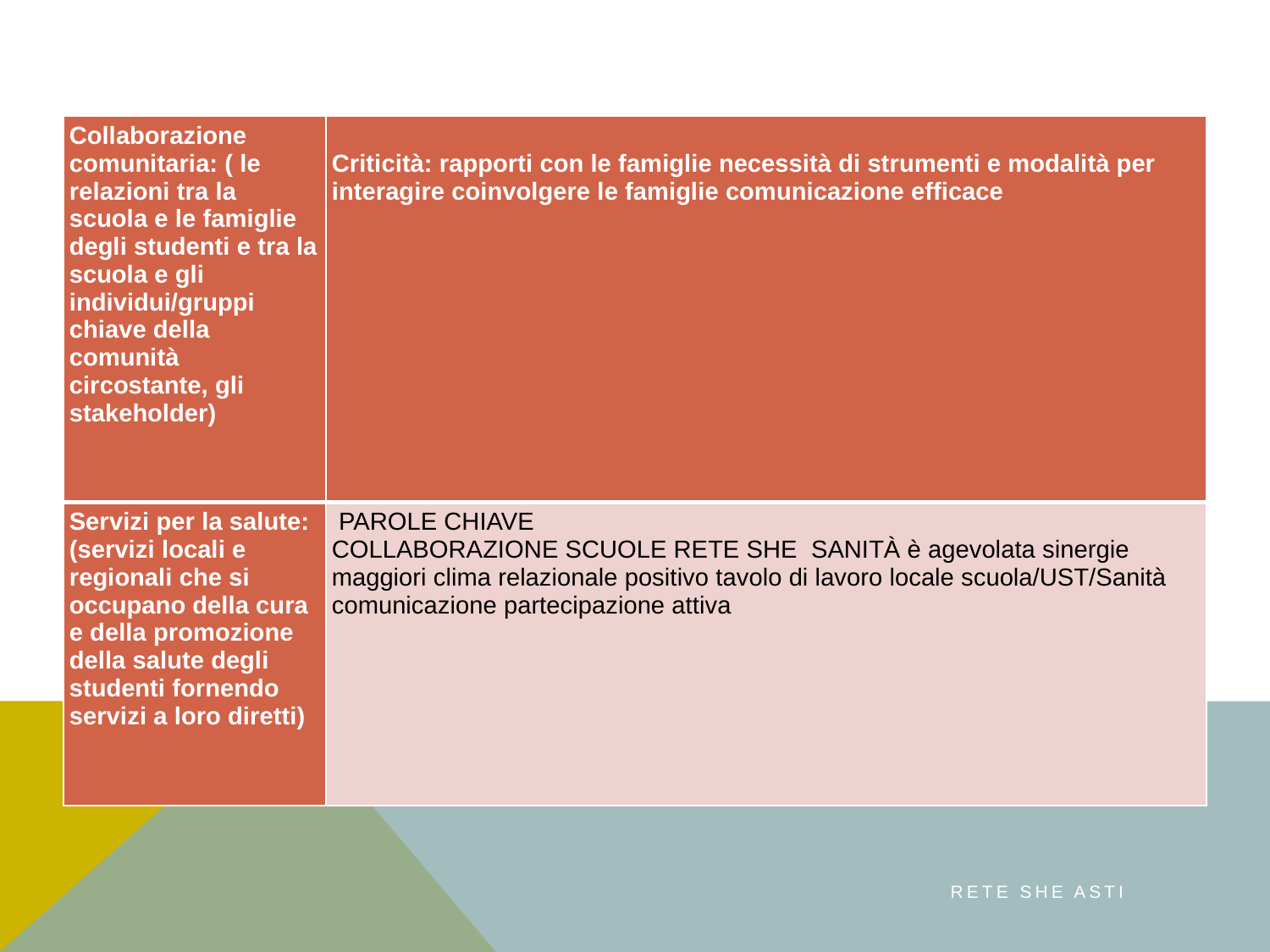

| Collaborazione comunitaria: ( le relazioni tra la scuola e le famiglie degli studenti e tra la scuola e gli individui/gruppi chiave della comunità circostante, gli stakeholder) | Criticità: rapporti con le famiglie necessità di strumenti e modalità per interagire coinvolgere le famiglie comunicazione efficace |
| --- | --- |
| Servizi per la salute: (servizi locali e regionali che si occupano della cura e della promozione della salute degli studenti fornendo servizi a loro diretti) | PAROLE CHIAVE COLLABORAZIONE SCUOLE RETE SHE SANITÀ è agevolata sinergie maggiori clima relazionale positivo tavolo di lavoro locale scuola/UST/Sanità comunicazione partecipazione attiva |
RETE SHE ASTI